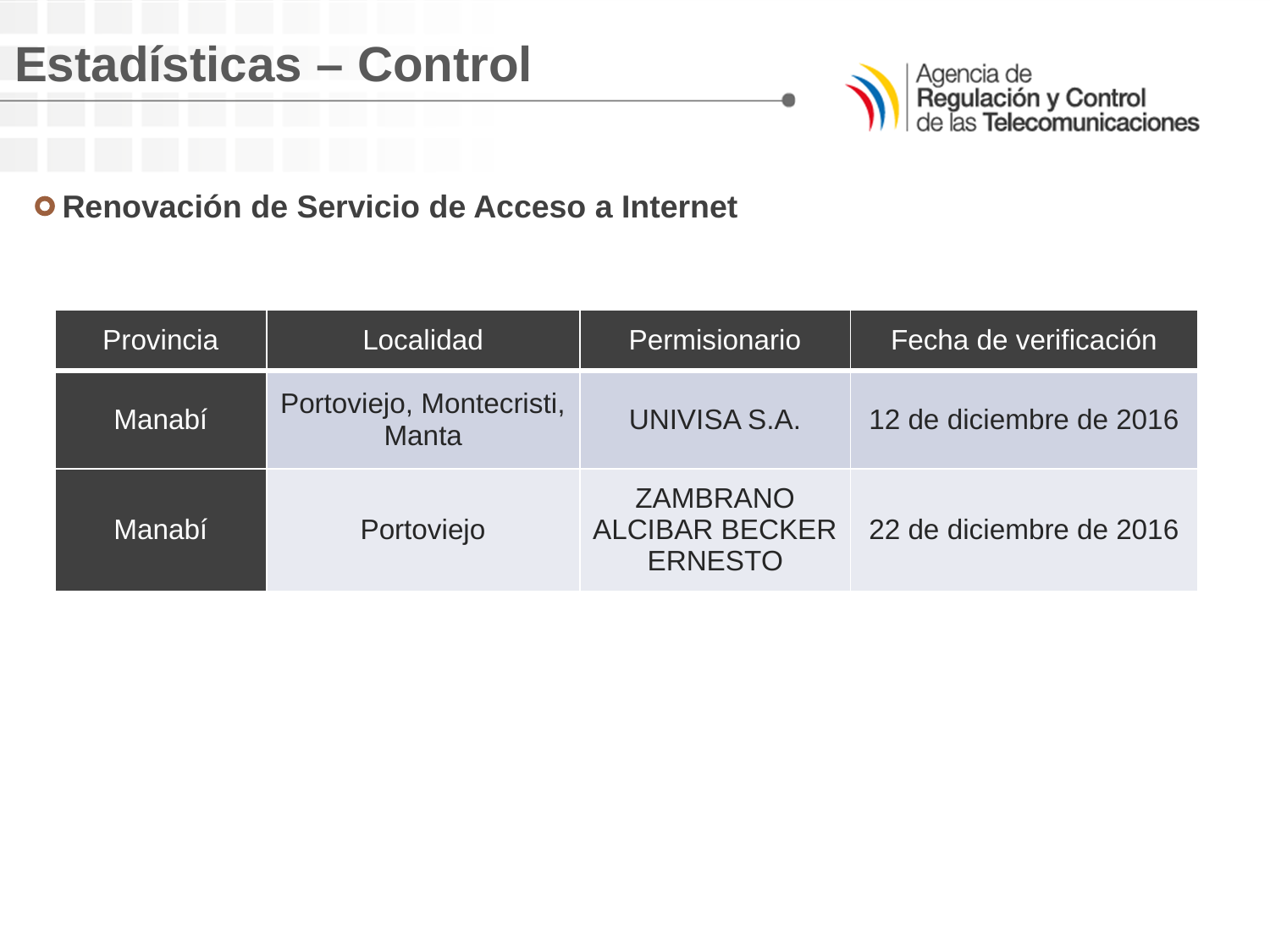

Estadísticas – Control
Renovación de Servicio de Acceso a Internet

| Provincia | Localidad | Permisionario | Fecha de verificación |
| --- | --- | --- | --- |
| Manabí | Portoviejo, Montecristi, Manta | UNIVISA S.A. | 12 de diciembre de 2016 |
| Manabí | Portoviejo | ZAMBRANO ALCIBAR BECKER ERNESTO | 22 de diciembre de 2016 |